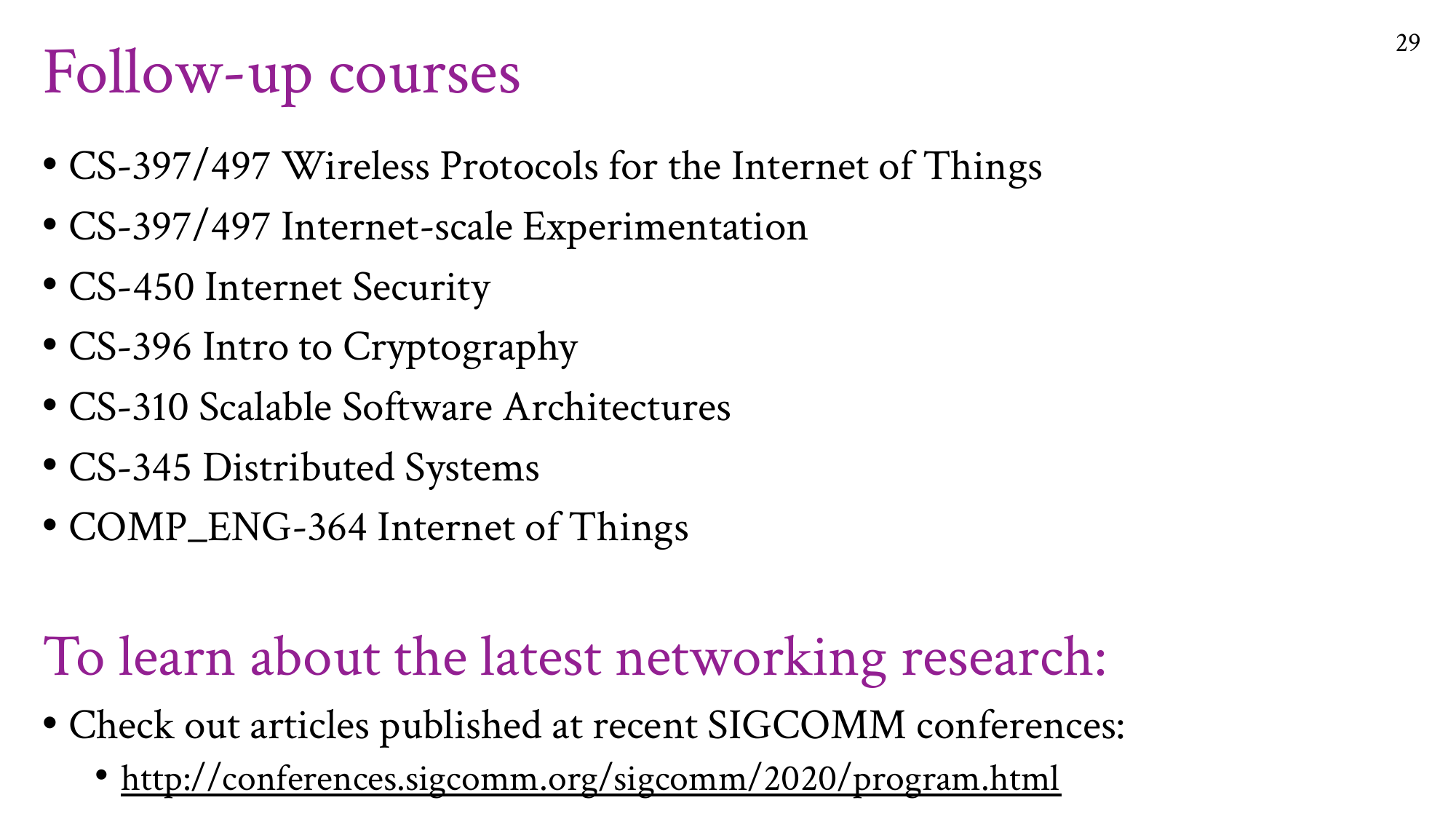

# Follow-up courses
CS-397/497 Wireless Protocols for the Internet of Things
CS-397/497 Internet-scale Experimentation
CS-450 Internet Security
CS-396 Intro to Cryptography
CS-310 Scalable Software Architectures
CS-345 Distributed Systems
COMP_ENG-364 Internet of Things

To learn about the latest networking research:
Check out articles published at recent SIGCOMM conferences:
http://conferences.sigcomm.org/sigcomm/2020/program.html